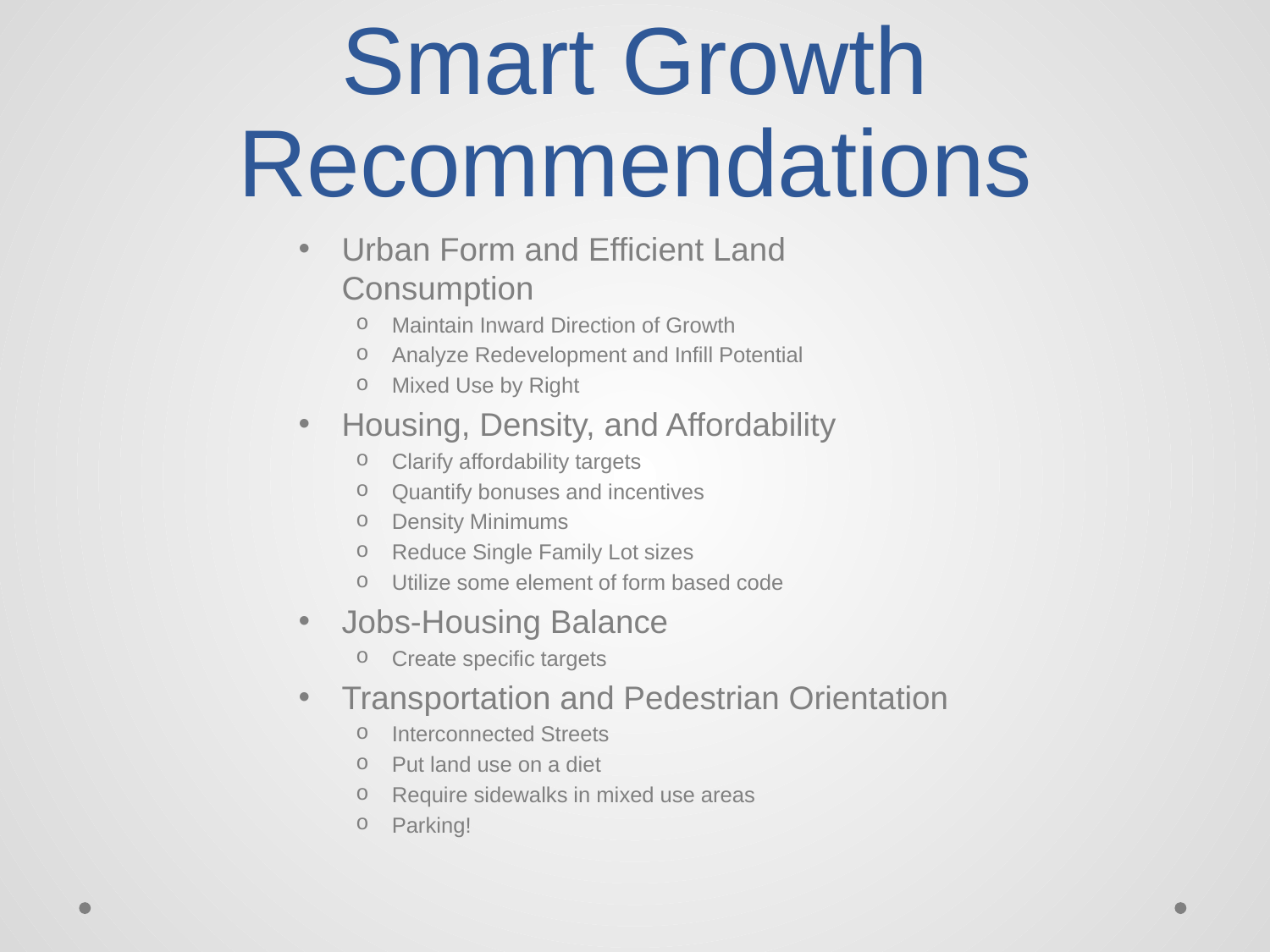

# Smart Growth Recommendations
Urban Form and Efficient Land Consumption
Maintain Inward Direction of Growth
Analyze Redevelopment and Infill Potential
Mixed Use by Right
Housing, Density, and Affordability
Clarify affordability targets
Quantify bonuses and incentives
Density Minimums
Reduce Single Family Lot sizes
Utilize some element of form based code
Jobs-Housing Balance
Create specific targets
Transportation and Pedestrian Orientation
Interconnected Streets
Put land use on a diet
Require sidewalks in mixed use areas
Parking!